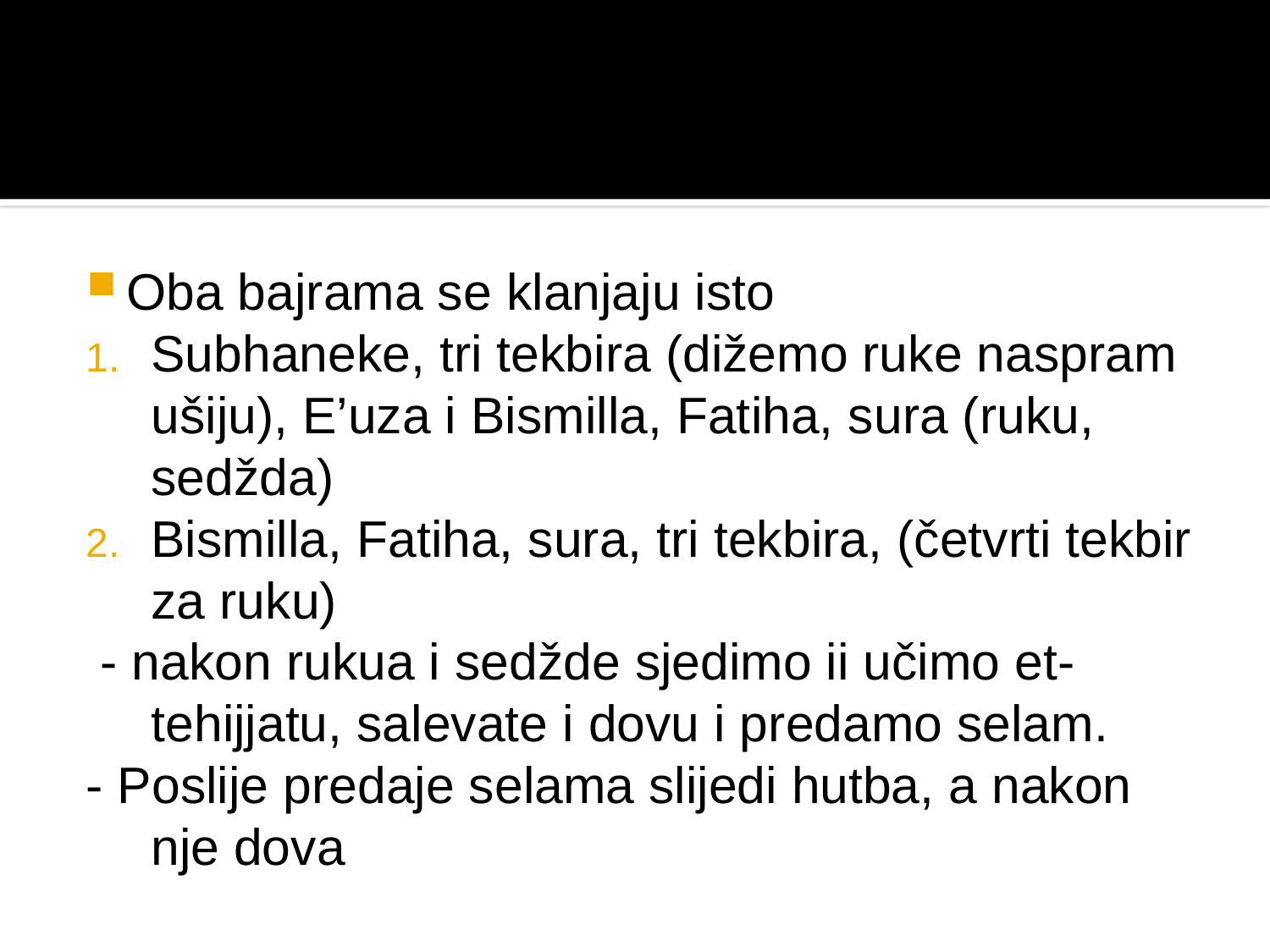

Oba bajrama se klanjaju isto
Subhaneke, tri tekbira (dižemo ruke naspram ušiju), E’uza i Bismilla, Fatiha, sura (ruku, sedžda)
Bismilla, Fatiha, sura, tri tekbira, (četvrti tekbir za ruku)
 - nakon rukua i sedžde sjedimo ii učimo et-tehijjatu, salevate i dovu i predamo selam.
- Poslije predaje selama slijedi hutba, a nakon nje dova